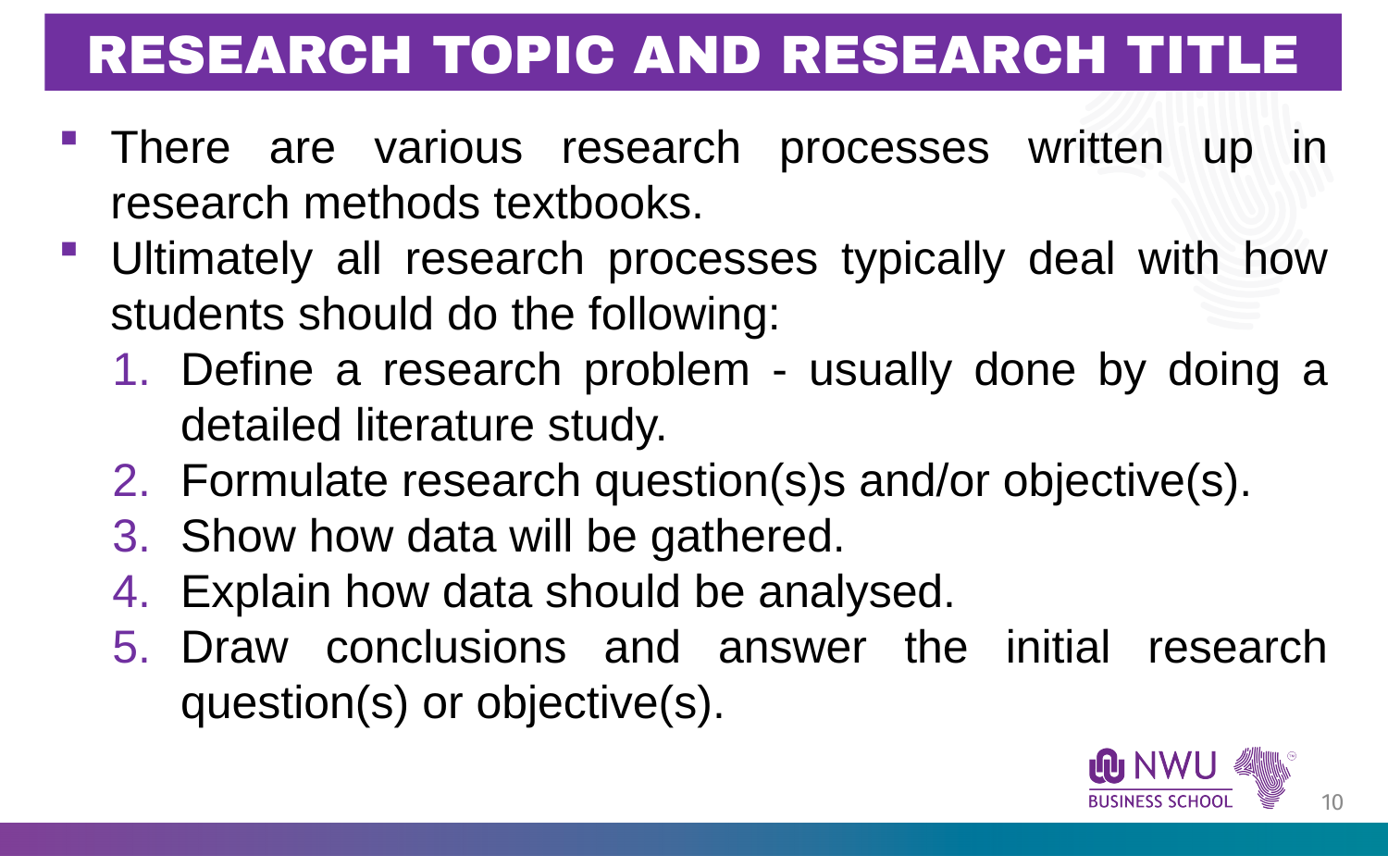

RESEARCH TOPIC AND RESEARCH TITLE
There are various research processes written up in research methods textbooks.
Ultimately all research processes typically deal with how students should do the following:
Define a research problem - usually done by doing a detailed literature study.
Formulate research question(s)s and/or objective(s).
Show how data will be gathered.
Explain how data should be analysed.
Draw conclusions and answer the initial research question(s) or objective(s).
10